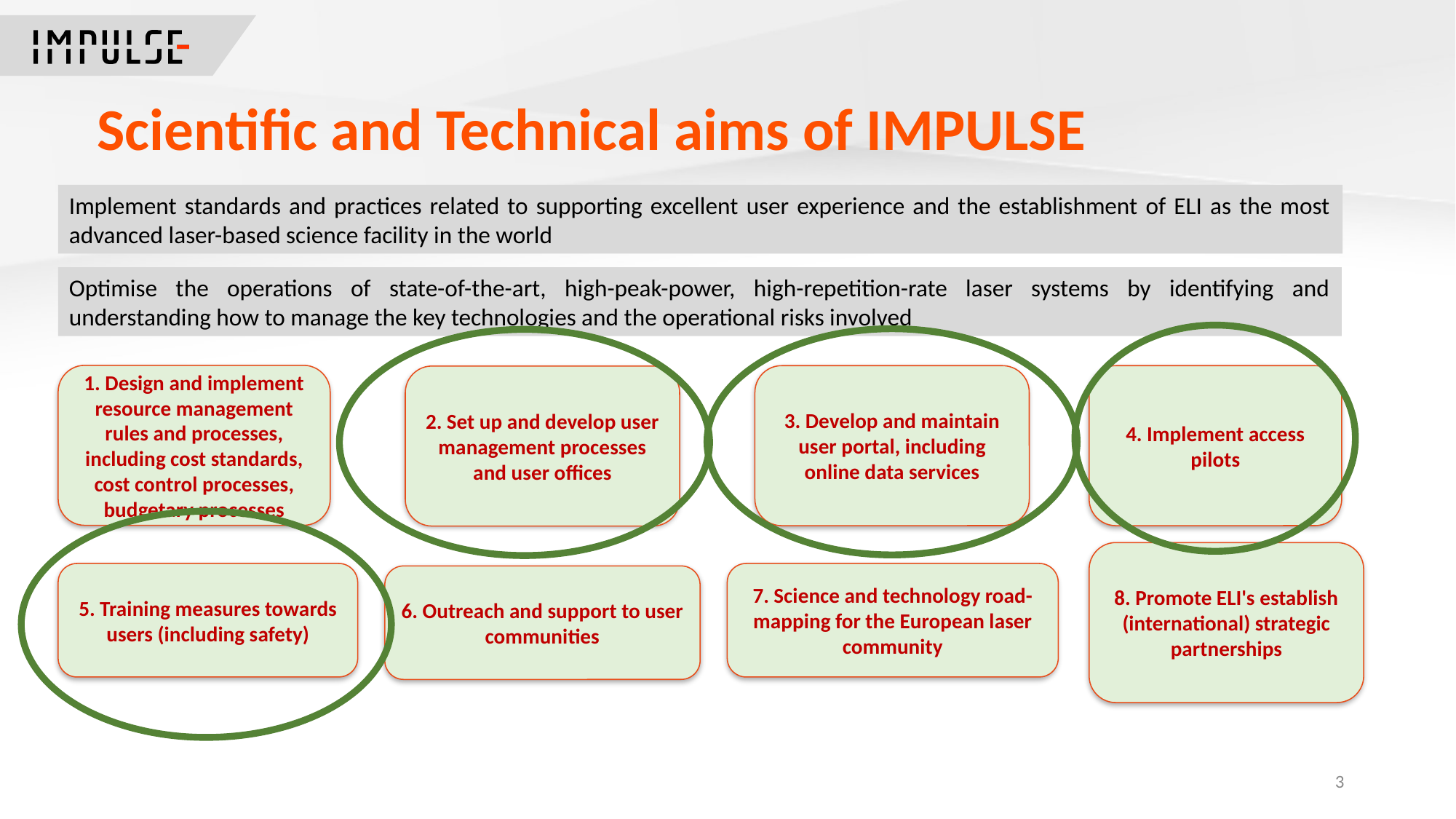

Scientific and Technical aims of IMPULSE
Implement standards and practices related to supporting excellent user experience and the establishment of ELI as the most advanced laser-based science facility in the world
Optimise the operations of state-of-the-art, high-peak-power, high-repetition-rate laser systems by identifying and understanding how to manage the key technologies and the operational risks involved

1. Design and implement resource management rules and processes, including cost standards, cost control processes, budgetary processes
3. Develop and maintain user portal, including online data services
4. Implement access pilots
2. Set up and develop user management processes and user offices

8. Promote ELI's establish (international) strategic partnerships
5. Training measures towards users (including safety)
7. Science and technology road-mapping for the European laser community
6. Outreach and support to user communities
3